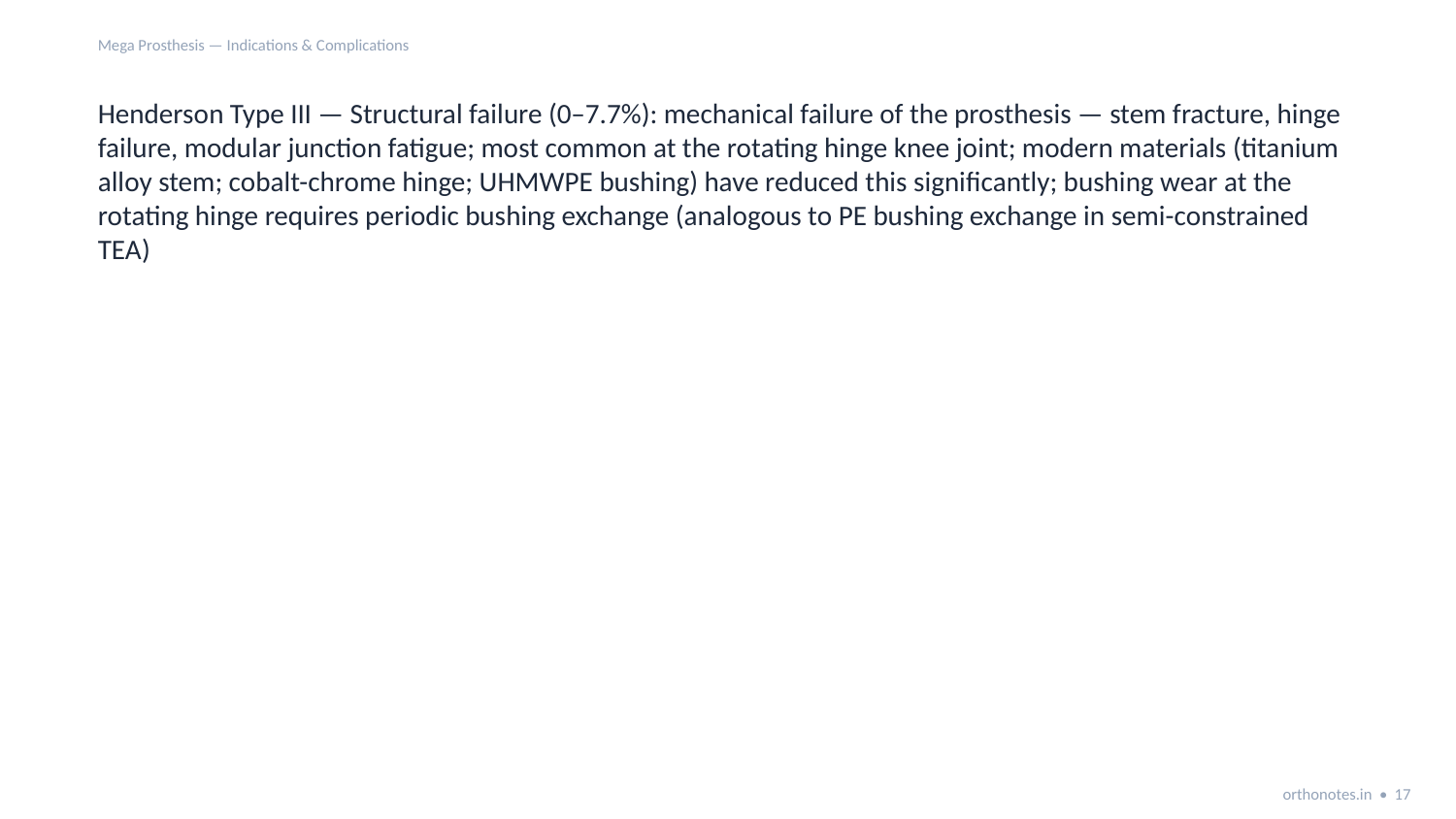

Mega Prosthesis — Indications & Complications
Henderson Type III — Structural failure (0–7.7%): mechanical failure of the prosthesis — stem fracture, hinge failure, modular junction fatigue; most common at the rotating hinge knee joint; modern materials (titanium alloy stem; cobalt-chrome hinge; UHMWPE bushing) have reduced this significantly; bushing wear at the rotating hinge requires periodic bushing exchange (analogous to PE bushing exchange in semi-constrained TEA)
orthonotes.in  •  17